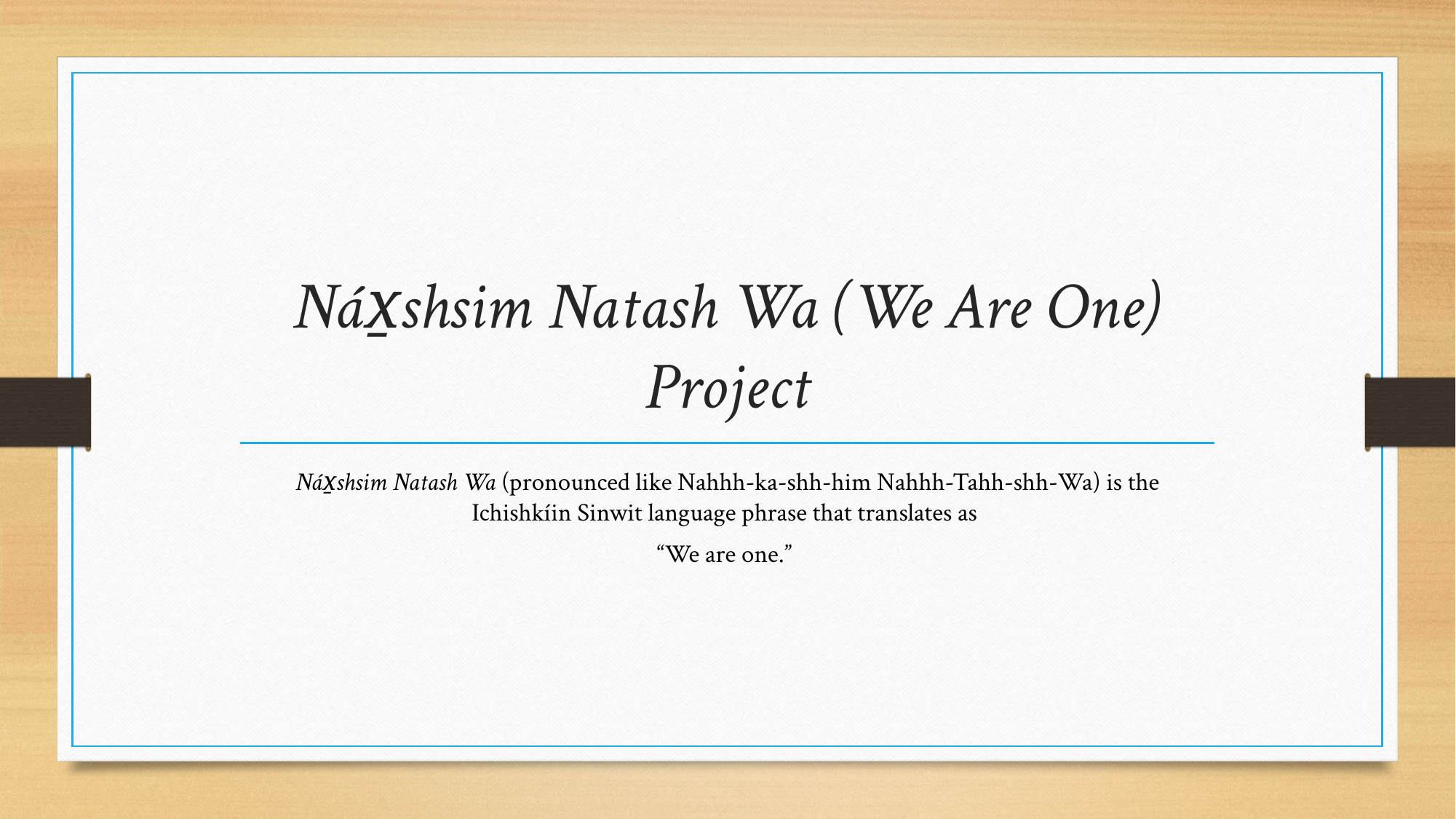

# Náx̱shsim Natash Wa (We Are One) Project
Náx̱shsim Natash Wa (pronounced like Nahhh-ka-shh-him Nahhh-Tahh-shh-Wa) is the Ichishkíin Sinwit language phrase that translates as
“We are one.”